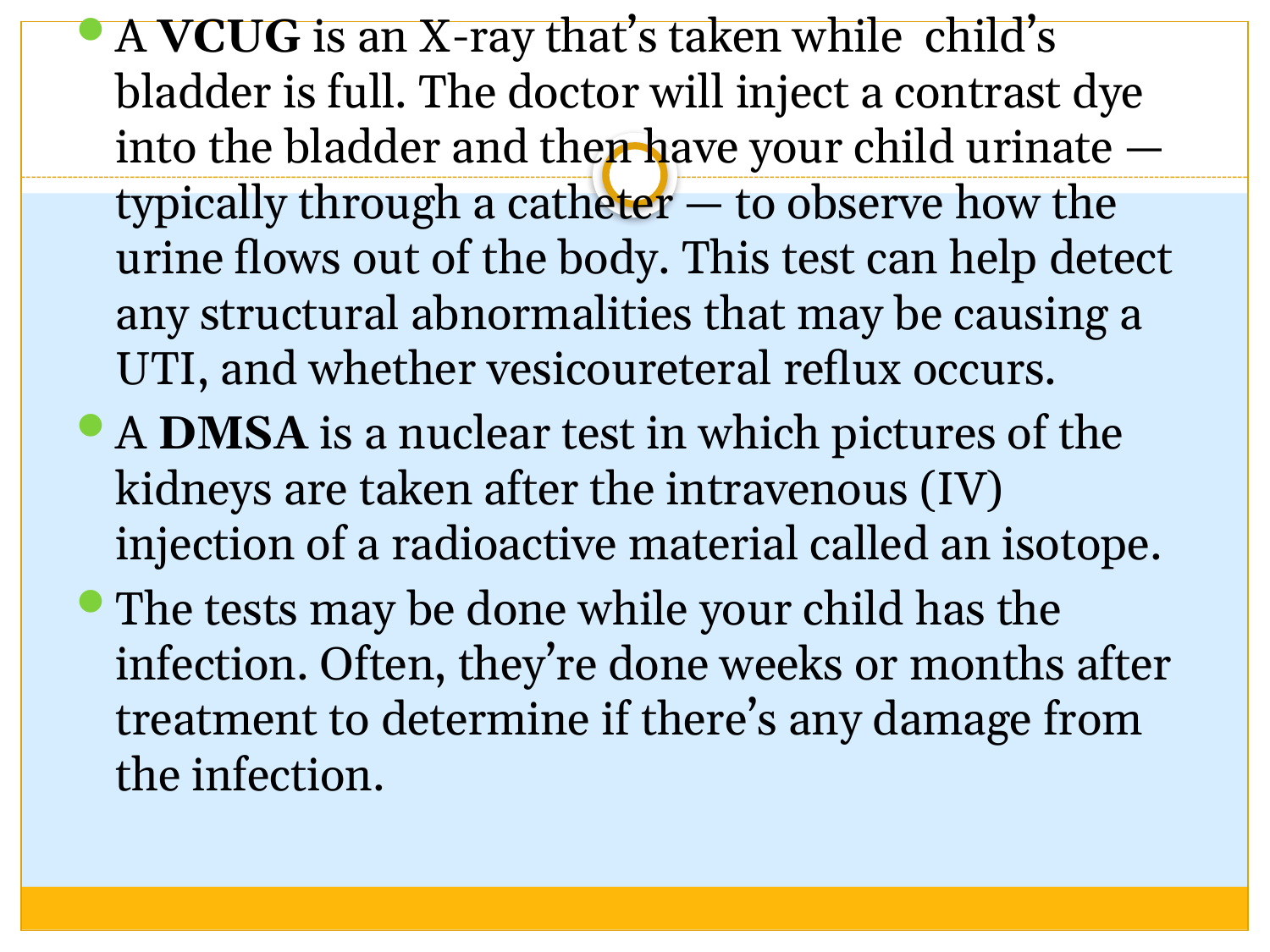

A VCUG is an X-ray that’s taken while  child’s bladder is full. The doctor will inject a contrast dye into the bladder and then have your child urinate — typically through a catheter — to observe how the urine flows out of the body. This test can help detect any structural abnormalities that may be causing a UTI, and whether vesicoureteral reflux occurs.
A DMSA is a nuclear test in which pictures of the kidneys are taken after the intravenous (IV) injection of a radioactive material called an isotope.
The tests may be done while your child has the infection. Often, they’re done weeks or months after treatment to determine if there’s any damage from the infection.